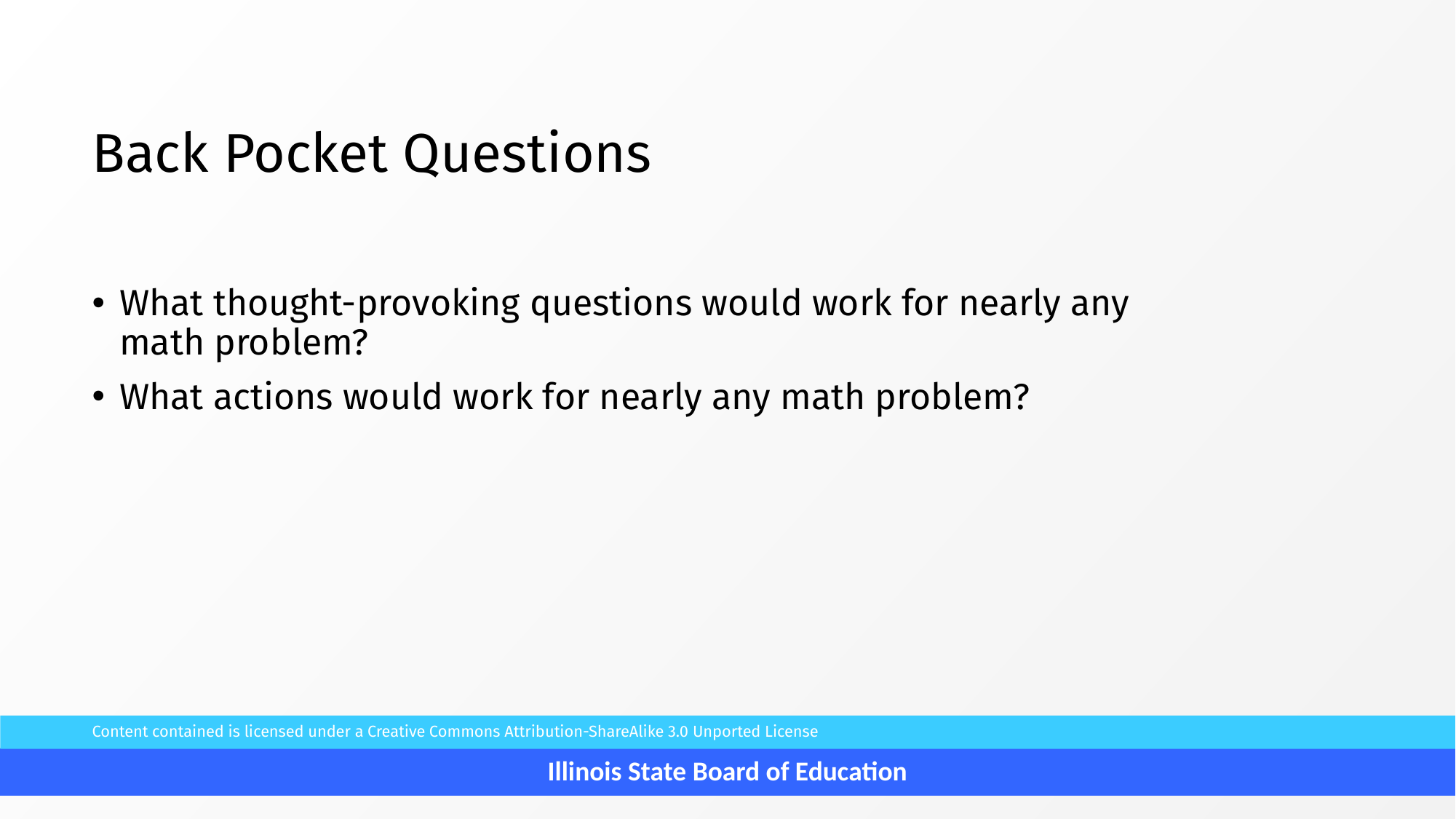

# Back Pocket Questions
What thought-provoking questions would work for nearly any math problem?
What actions would work for nearly any math problem?

Content contained is licensed under a Creative Commons Attribution-ShareAlike 3.0 Unported License